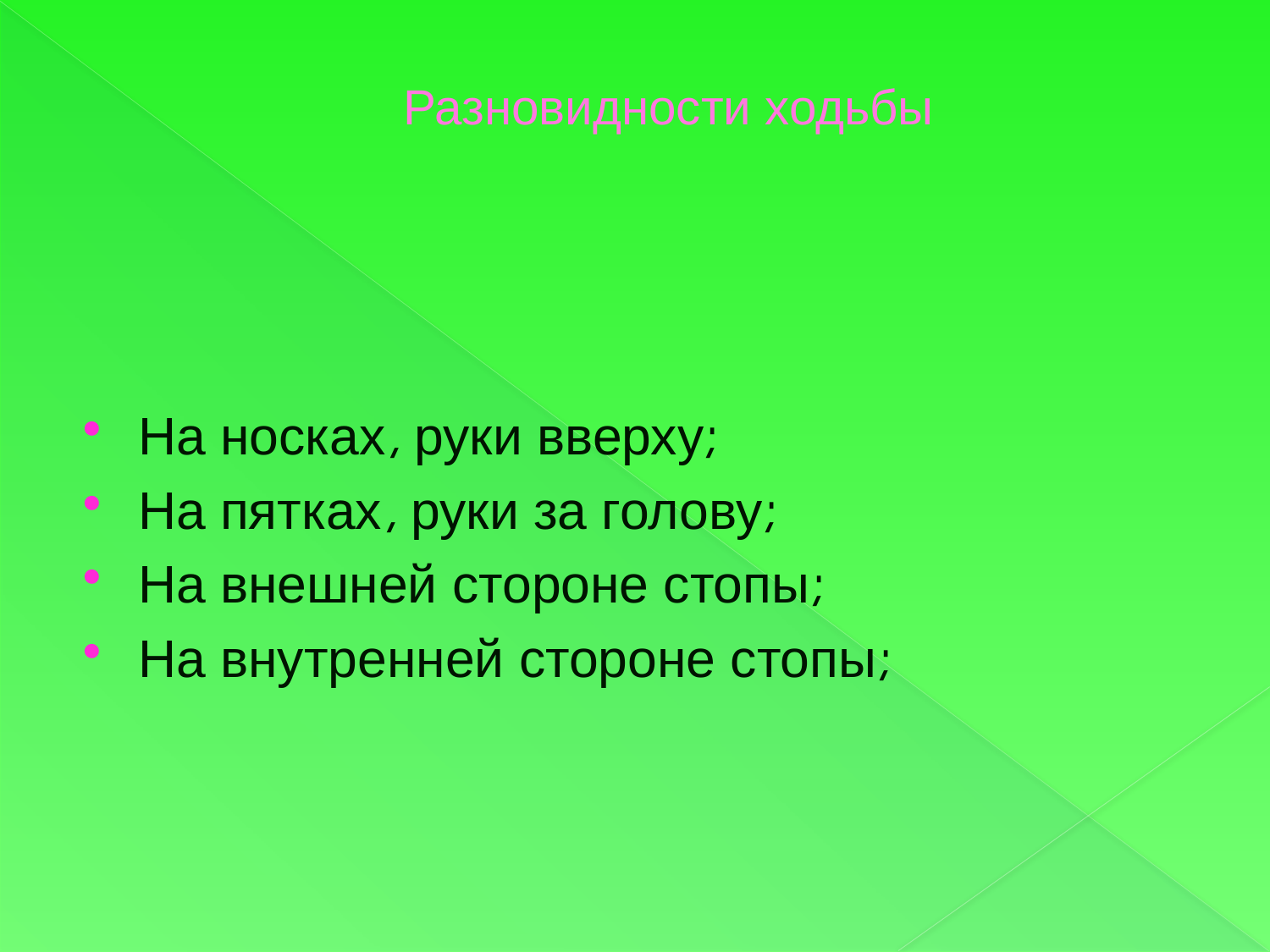

# Разновидности ходьбы
На носках, руки вверху;
На пятках, руки за голову;
На внешней стороне стопы;
На внутренней стороне стопы;